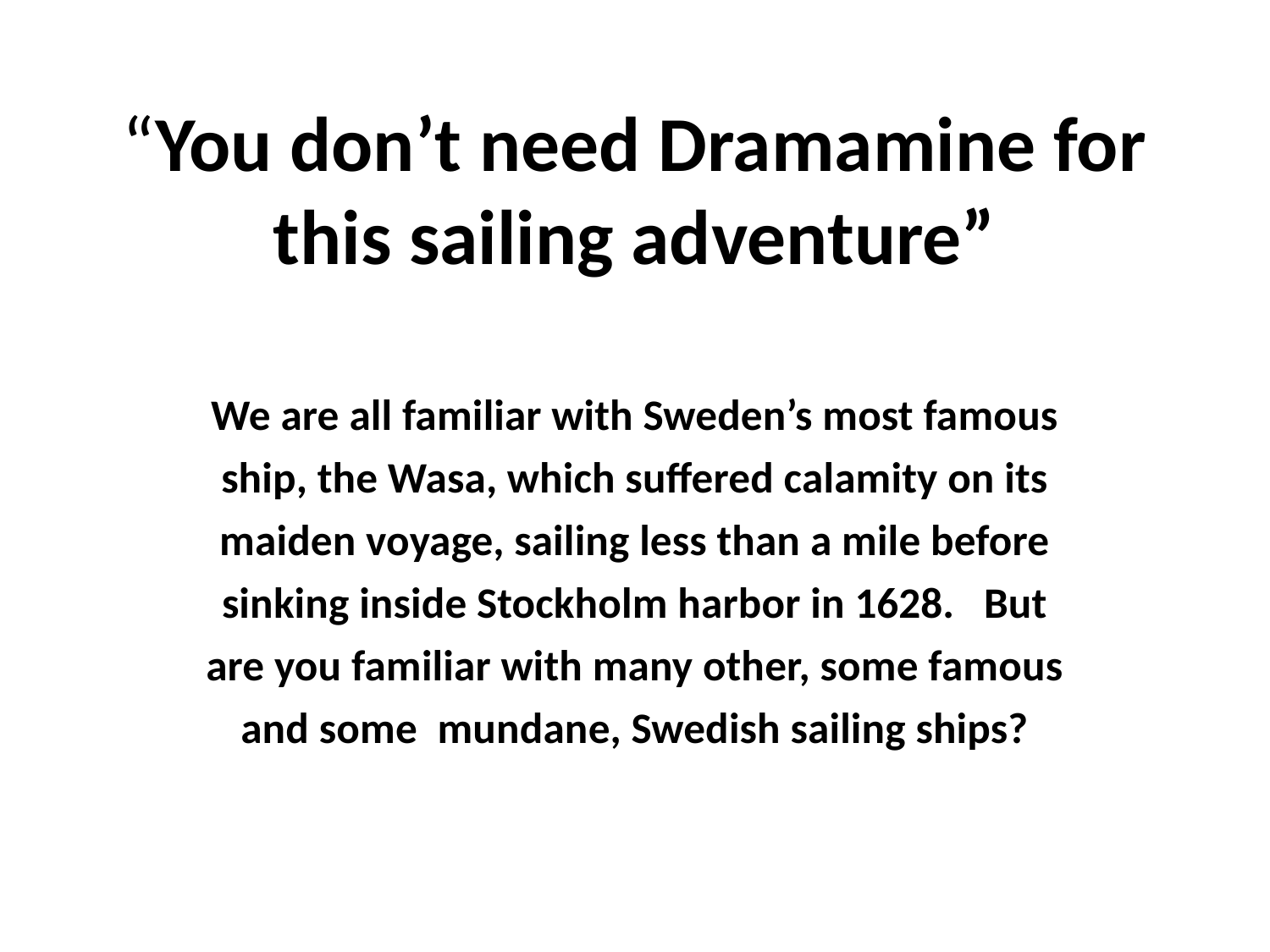

# “You don’t need Dramamine for this sailing adventure”
We are all familiar with Sweden’s most famous ship, the Wasa, which suffered calamity on its maiden voyage, sailing less than a mile before sinking inside Stockholm harbor in 1628.   But are you familiar with many other, some famous and some  mundane, Swedish sailing ships?